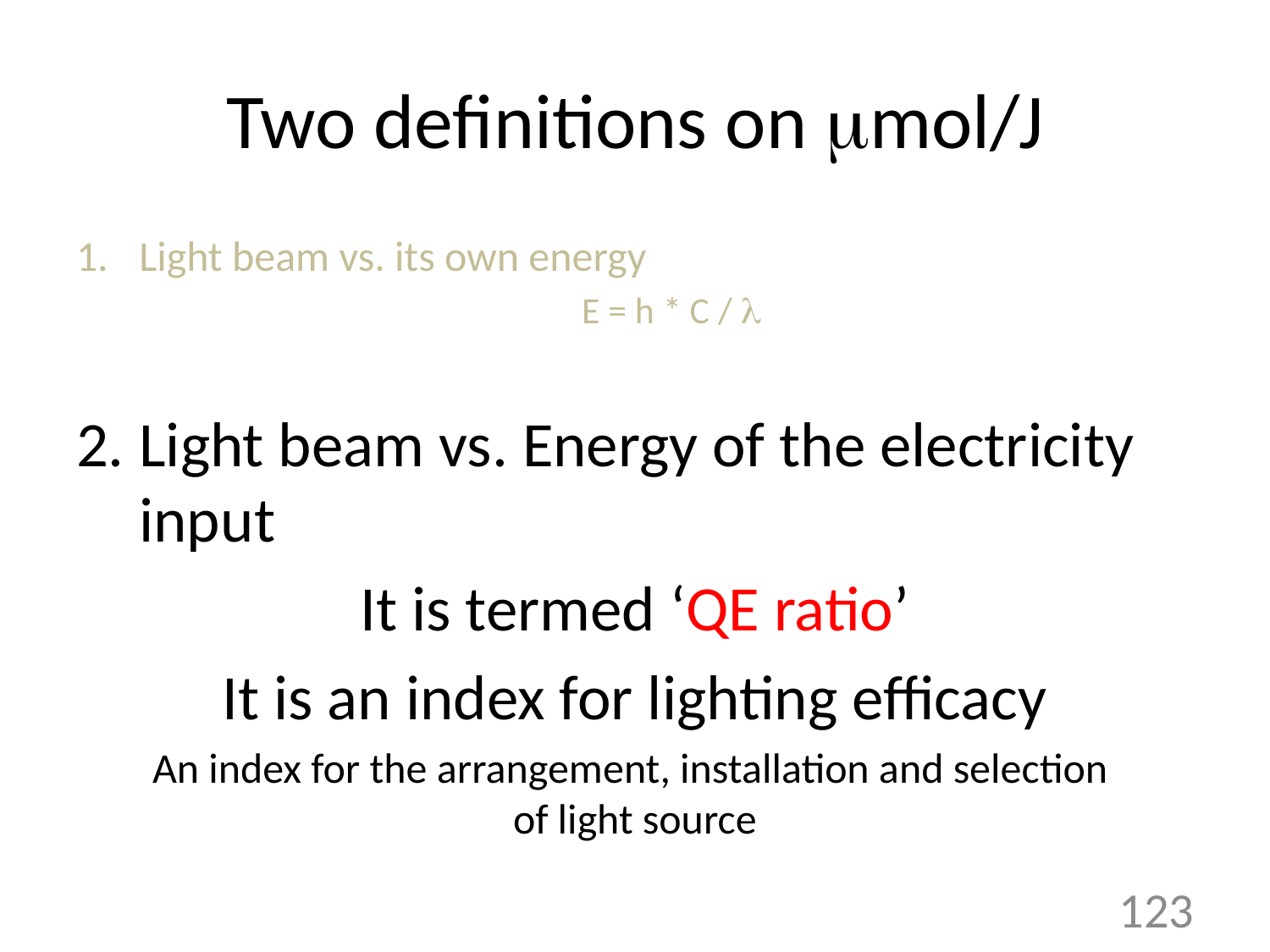

# Two definitions on μmol/J
Light beam vs. its own energy
  E = h * C / λ

Light beam vs. Energy of the electricity input
It is termed ‘QE ratio’
It is an index for lighting efficacy
An index for the arrangement, installation and selection
of light source

123